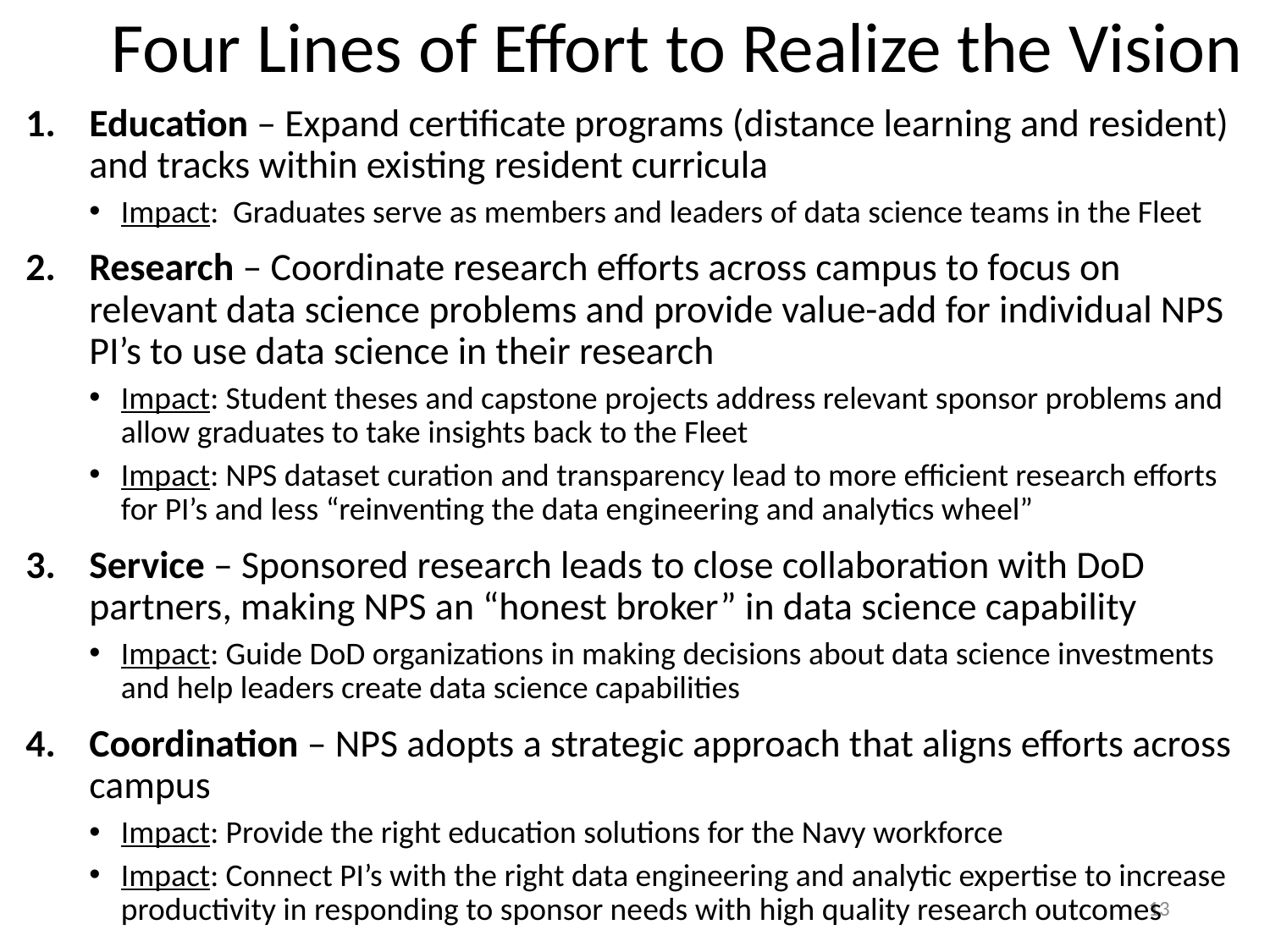

# Four Lines of Effort to Realize the Vision
Education – Expand certificate programs (distance learning and resident) and tracks within existing resident curricula
Impact:  Graduates serve as members and leaders of data science teams in the Fleet
Research – Coordinate research efforts across campus to focus on relevant data science problems and provide value-add for individual NPS PI’s to use data science in their research
Impact: Student theses and capstone projects address relevant sponsor problems and allow graduates to take insights back to the Fleet
Impact: NPS dataset curation and transparency lead to more efficient research efforts for PI’s and less “reinventing the data engineering and analytics wheel”
Service – Sponsored research leads to close collaboration with DoD partners, making NPS an “honest broker” in data science capability
Impact: Guide DoD organizations in making decisions about data science investments and help leaders create data science capabilities
Coordination – NPS adopts a strategic approach that aligns efforts across campus
Impact: Provide the right education solutions for the Navy workforce
Impact: Connect PI’s with the right data engineering and analytic expertise to increase productivity in responding to sponsor needs with high quality research outcomes

13